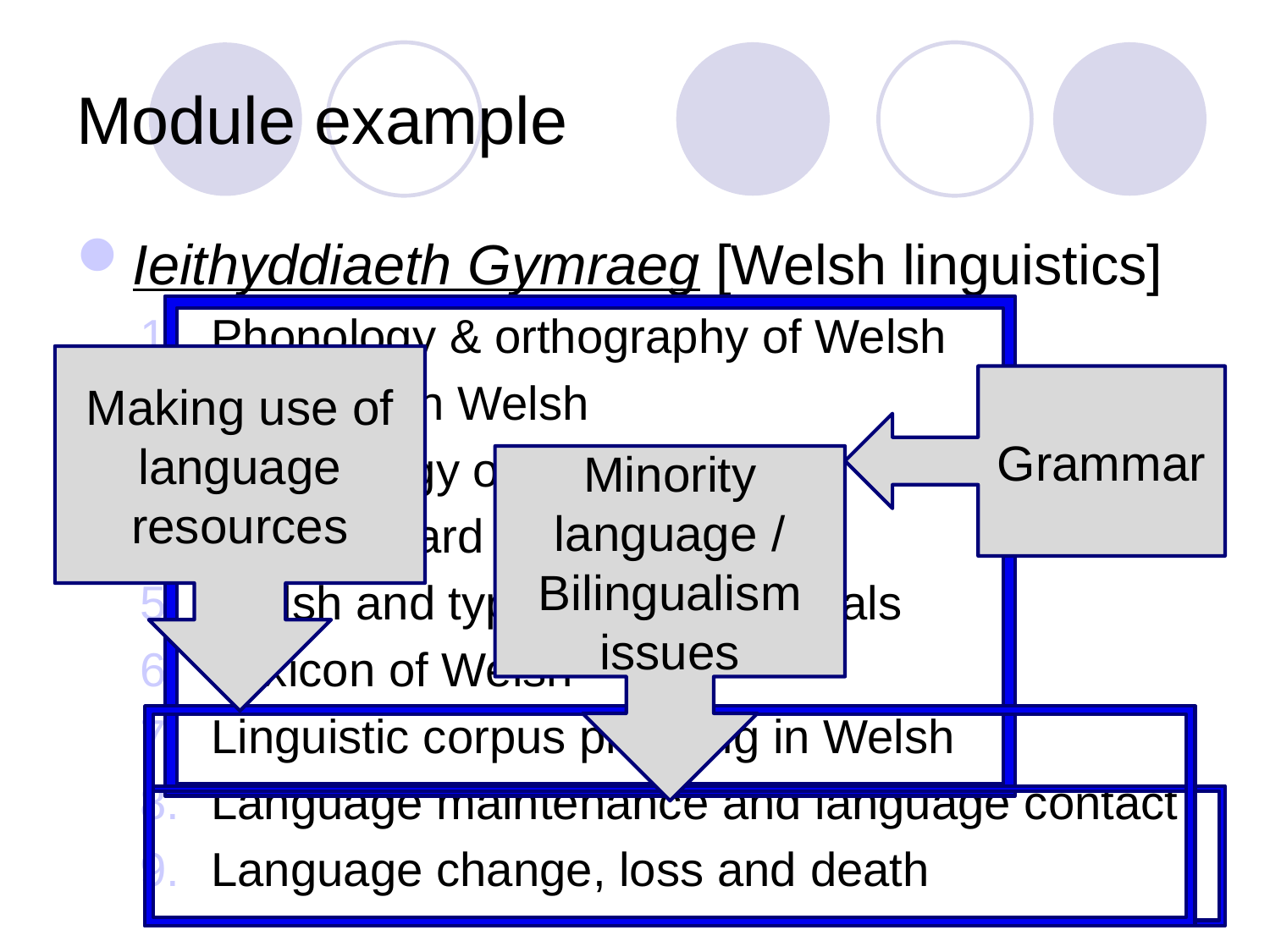

# Module example
Ieithyddiaeth Gymraeg [Welsh linguistics]
Phonology & orthography of Welsh
Mutation in Welsh
Morphology of Welsh
Nonstandard Welsh syntax
Welsh and typological universals
Lexicon of Welsh
Linguistic corpus planning in Welsh
Language maintenance and language contact
Language change, loss and death

Making use of language resources
Grammar
Minority language / Bilingualism issues